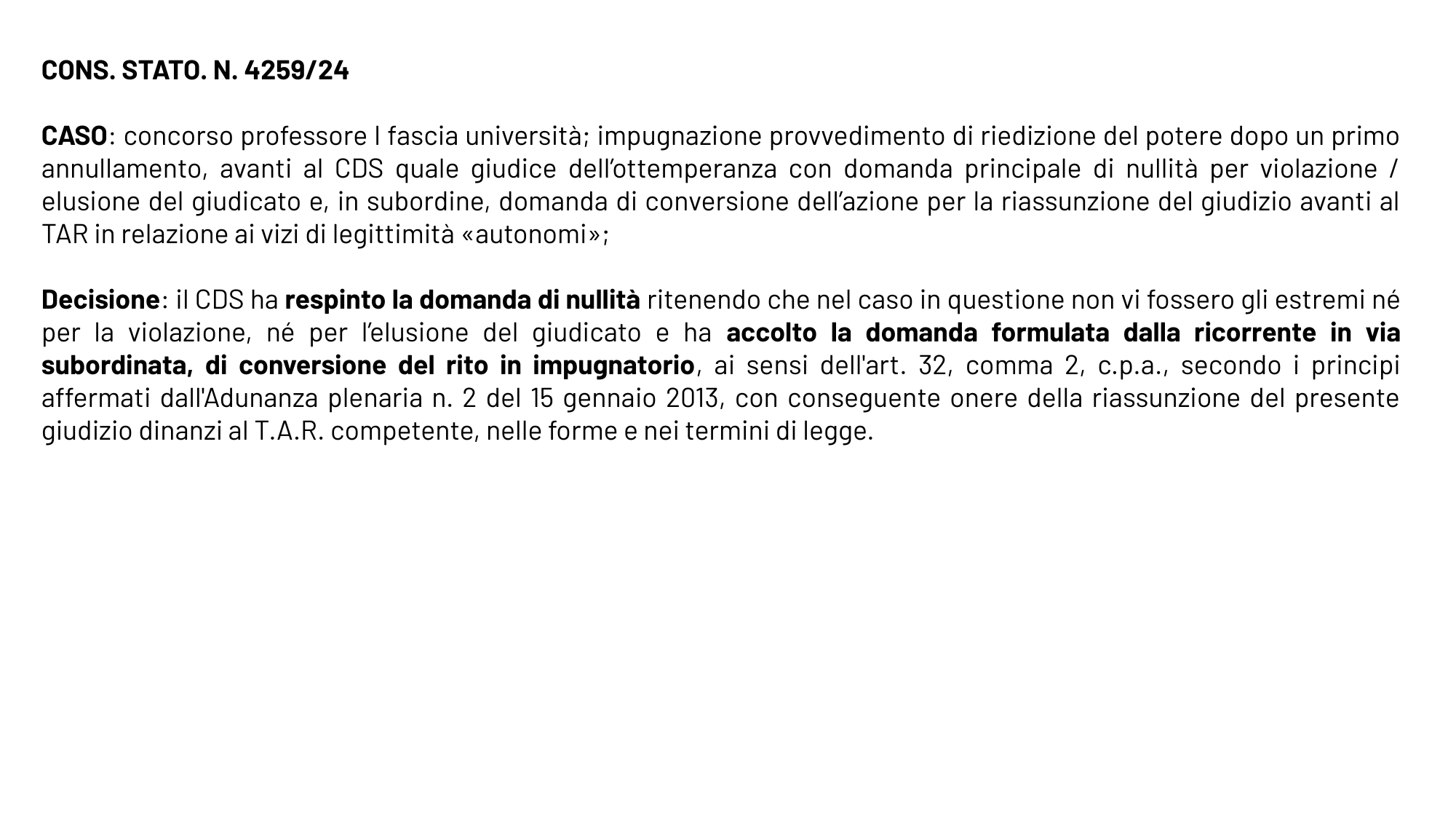

CONS. STATO. N. 4259/24

CASO: concorso professore I fascia università; impugnazione provvedimento di riedizione del potere dopo un primo annullamento, avanti al CDS quale giudice dell’ottemperanza con domanda principale di nullità per violazione / elusione del giudicato e, in subordine, domanda di conversione dell’azione per la riassunzione del giudizio avanti al TAR in relazione ai vizi di legittimità «autonomi»;

Decisione: il CDS ha respinto la domanda di nullità ritenendo che nel caso in questione non vi fossero gli estremi né per la violazione, né per l’elusione del giudicato e ha accolto la domanda formulata dalla ricorrente in via subordinata, di conversione del rito in impugnatorio, ai sensi dell'art. 32, comma 2, c.p.a., secondo i principi affermati dall'Adunanza plenaria n. 2 del 15 gennaio 2013, con conseguente onere della riassunzione del presente giudizio dinanzi al T.A.R. competente, nelle forme e nei termini di legge.